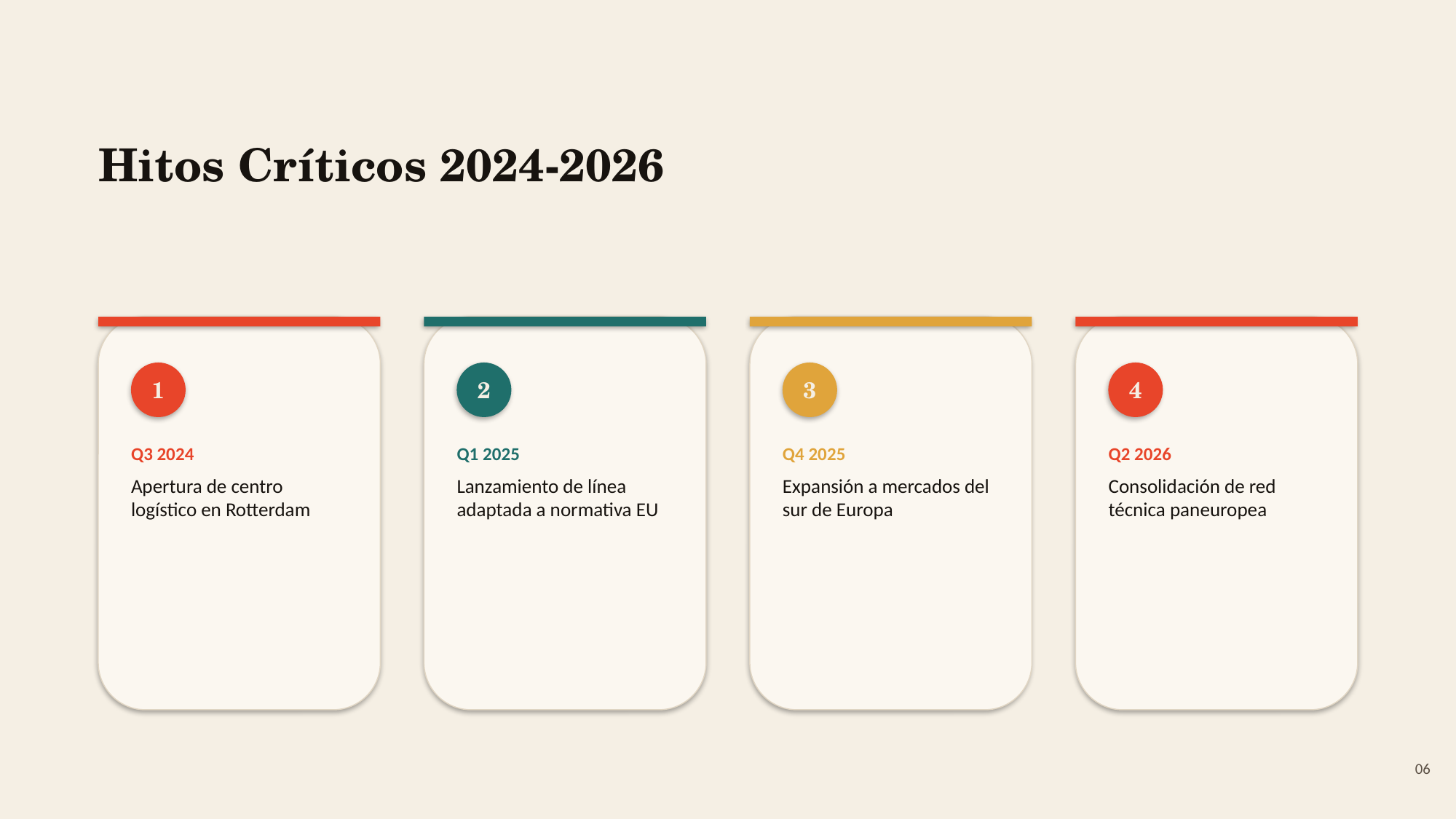

Hitos Críticos 2024-2026

1
2
3
4
Q3 2024
Apertura de centro logístico en Rotterdam
Q1 2025
Lanzamiento de línea adaptada a normativa EU
Q4 2025
Expansión a mercados del sur de Europa
Q2 2026
Consolidación de red técnica paneuropea
06